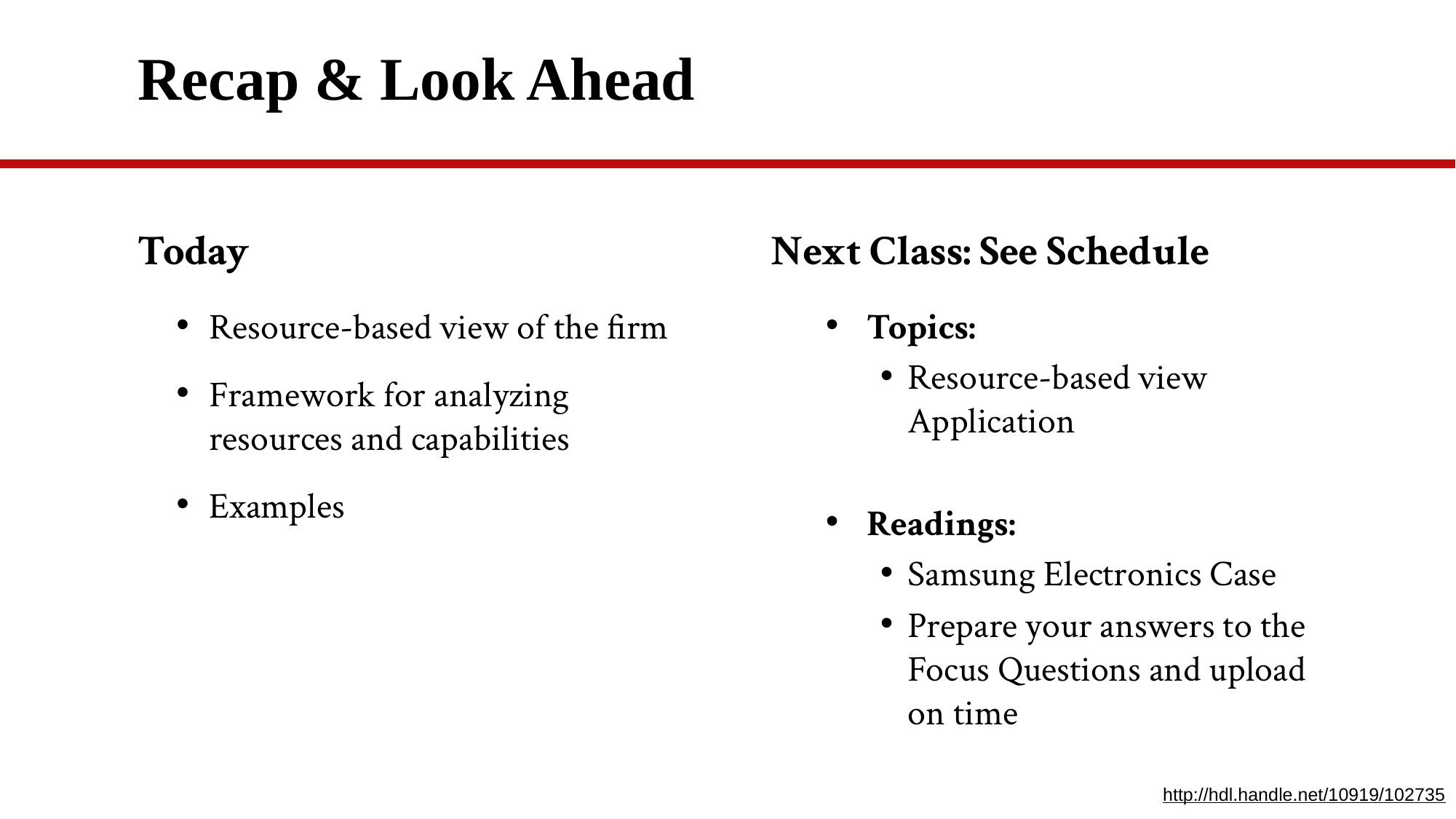

# Recap & Look Ahead
Today
Next Class: See Schedule
Resource-based view of the firm
Framework for analyzing resources and capabilities
Examples

Topics:
Resource-based view Application

Readings:
Samsung Electronics Case
Prepare your answers to the Focus Questions and upload on time
http://hdl.handle.net/10919/102735